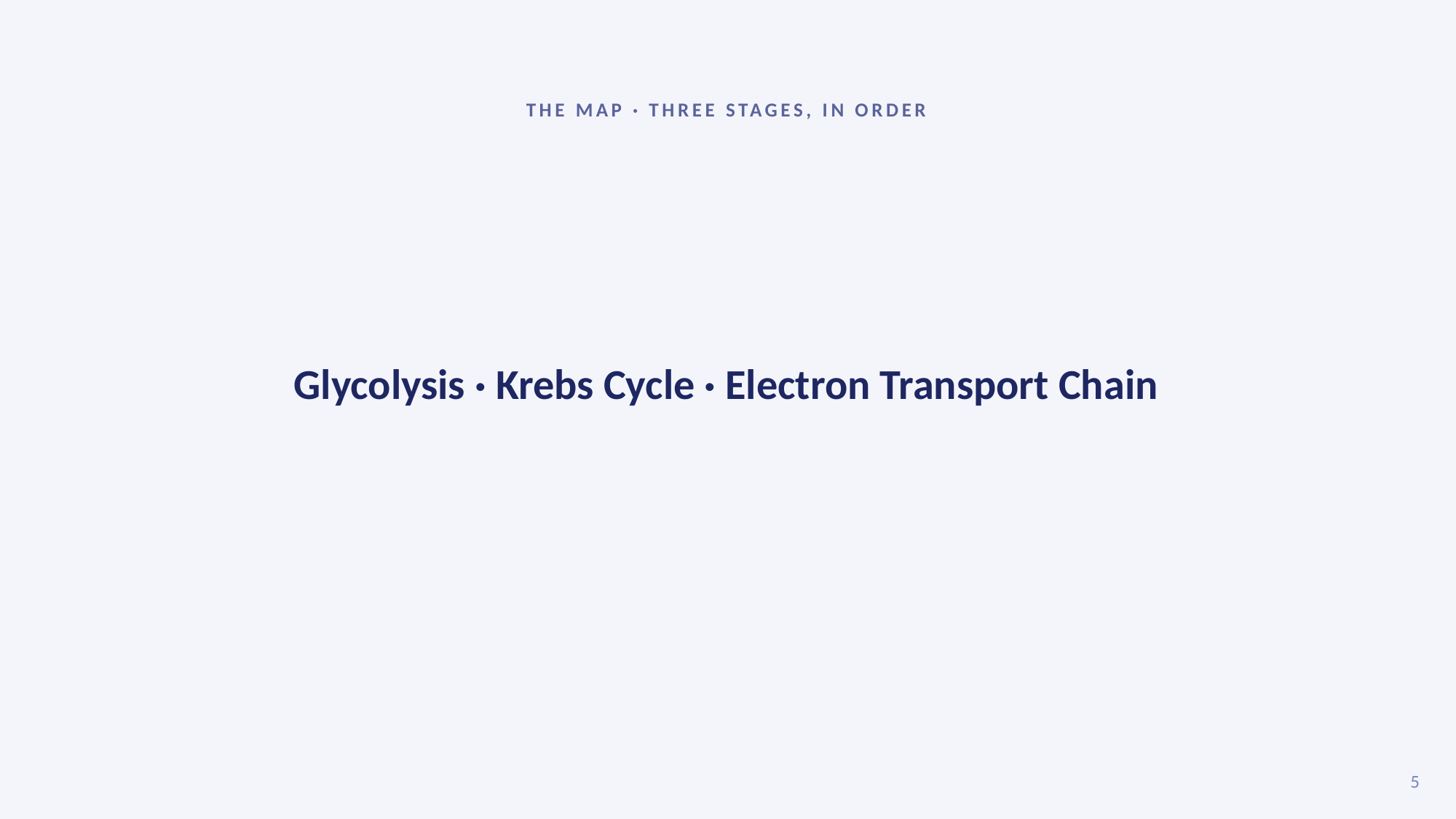

THE MAP · THREE STAGES, IN ORDER
Glycolysis · Krebs Cycle · Electron Transport Chain
5